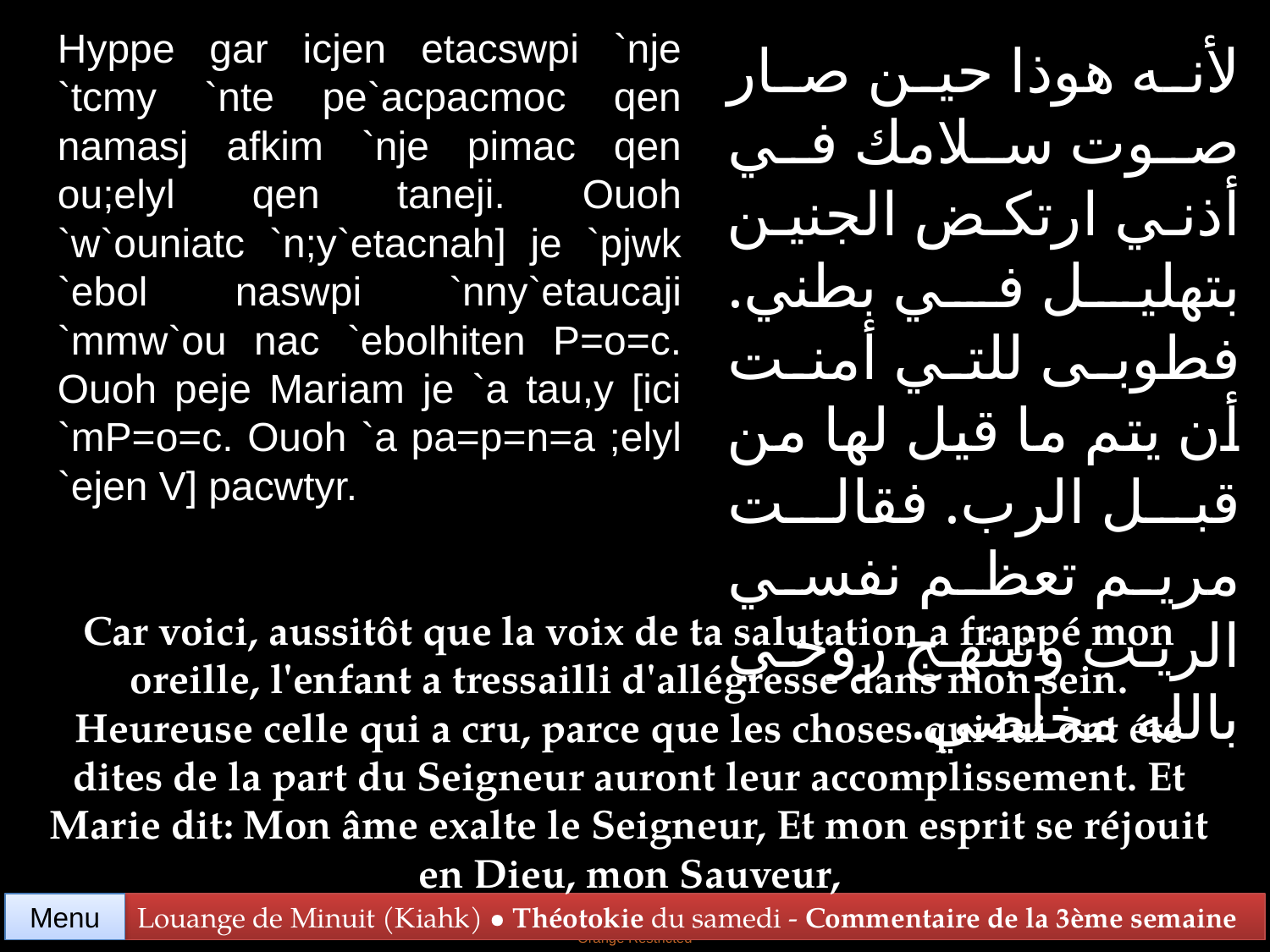

Hyppe gar icjen etacswpi `nje `tcmy `nte pe`acpacmoc qen namasj afkim `nje pimac qen ou;elyl qen taneji. Ouoh `w`ouniatc `n;y`etacnah] je `pjwk `ebol naswpi `nny`etaucaji `mmw`ou nac `ebolhiten P=o=c. Ouoh peje Mariam je `a tau,y [ici `mP=o=c. Ouoh `a pa=p=n=a ;elyl `ejen V] pacwtyr.
لأنه هوذا حين صار صوت سلامك في أذني ارتكض الجنين بتهليل في بطني. فطوبى للتي أمنت أن يتم ما قيل لها من قبل الرب. فقالت مريم تعظم نفسي الريب وتبتهج روحي بالله مخلصي.
Car voici, aussitôt que la voix de ta salutation a frappé mon oreille, l'enfant a tressailli d'allégresse dans mon sein. Heureuse celle qui a cru, parce que les choses qui lui ont été dites de la part du Seigneur auront leur accomplissement. Et Marie dit: Mon âme exalte le Seigneur, Et mon esprit se réjouit en Dieu, mon Sauveur,
Menu
Louange de Minuit (Kiahk) • Théotokie du samedi - Commentaire de la 3ème semaine